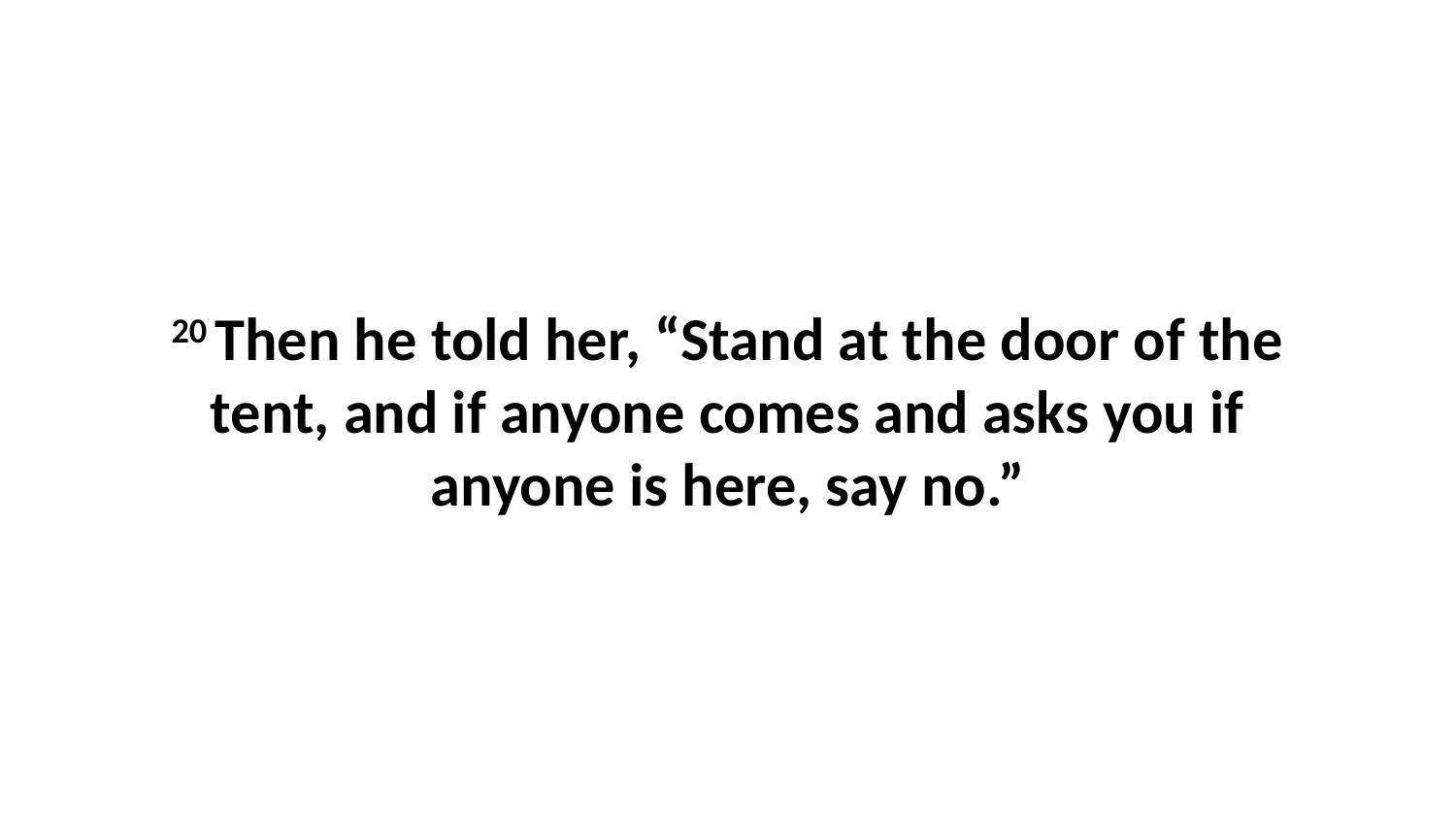

20 Then he told her, “Stand at the door of the tent, and if anyone comes and asks you if anyone is here, say no.”